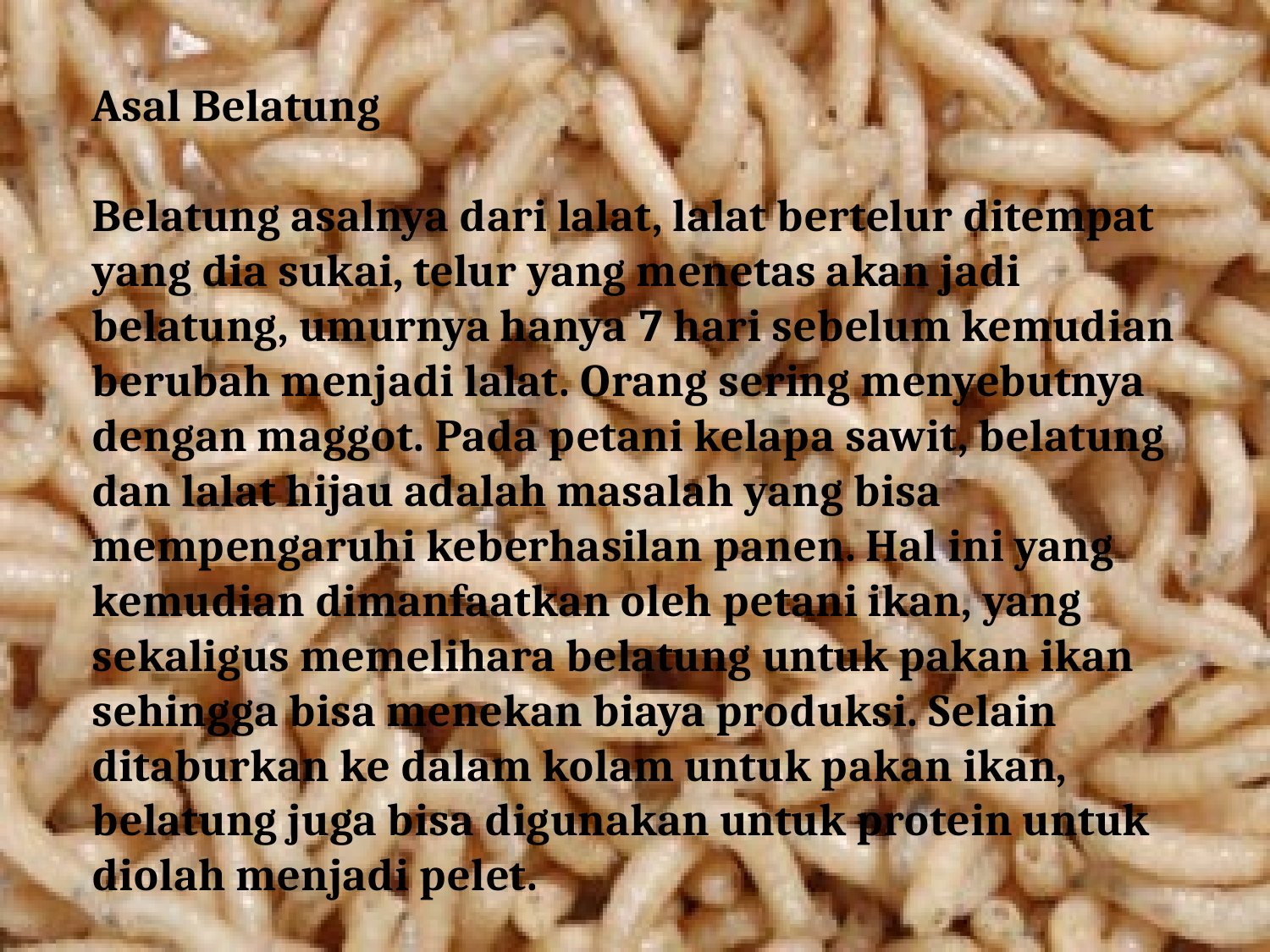

Asal Belatung

Belatung asalnya dari lalat, lalat bertelur ditempat yang dia sukai, telur yang menetas akan jadi belatung, umurnya hanya 7 hari sebelum kemudian berubah menjadi lalat. Orang sering menyebutnya dengan maggot. Pada petani kelapa sawit, belatung dan lalat hijau adalah masalah yang bisa mempengaruhi keberhasilan panen. Hal ini yang kemudian dimanfaatkan oleh petani ikan, yang sekaligus memelihara belatung untuk pakan ikan sehingga bisa menekan biaya produksi. Selain ditaburkan ke dalam kolam untuk pakan ikan, belatung juga bisa digunakan untuk protein untuk diolah menjadi pelet.